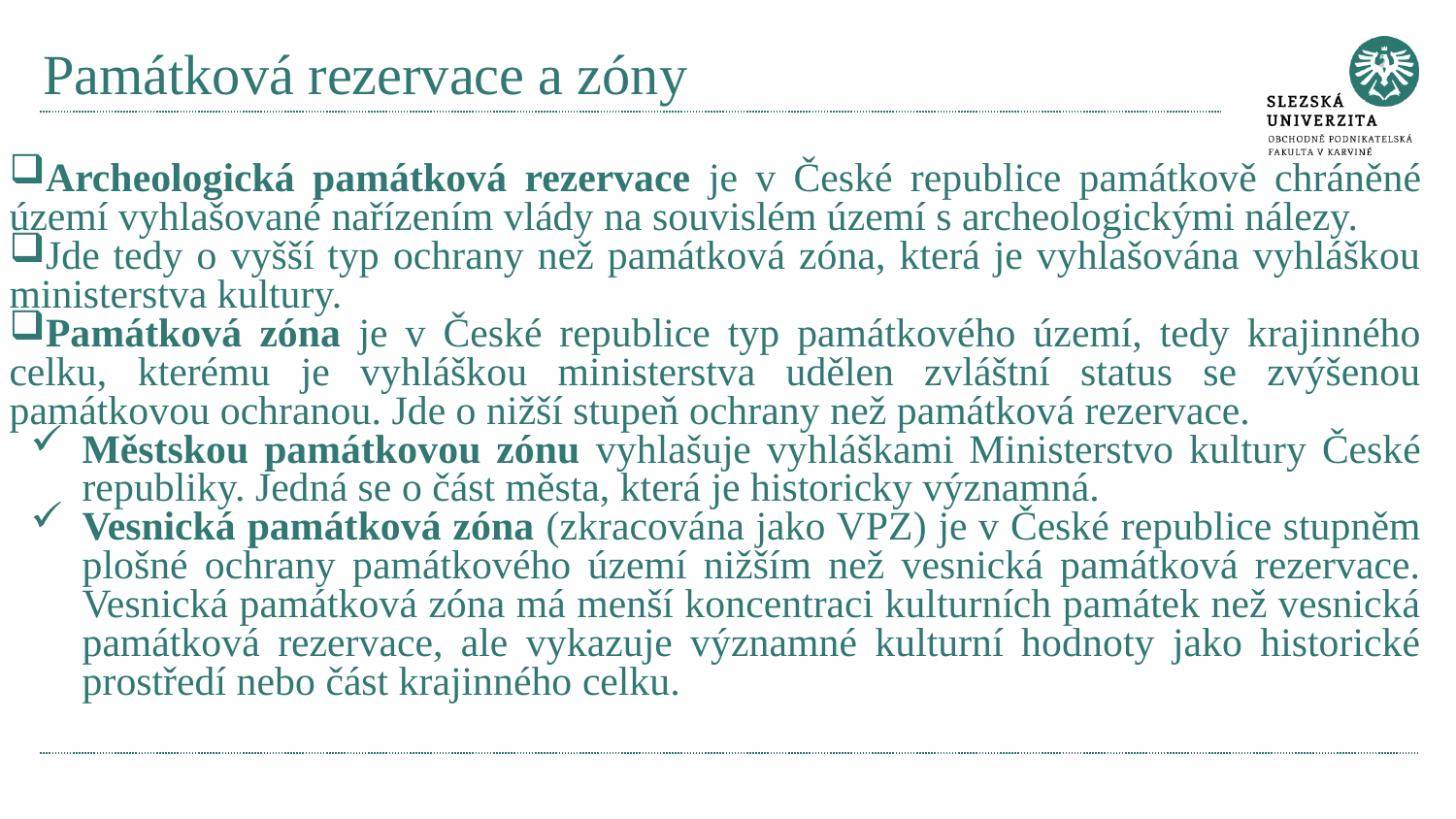

# Památková rezervace a zóny

Archeologická památková rezervace je v České republice památkově chráněné území vyhlašované nařízením vlády na souvislém území s archeologickými nálezy.
Jde tedy o vyšší typ ochrany než památková zóna, která je vyhlašována vyhláškou ministerstva kultury.
Památková zóna je v České republice typ památkového území, tedy krajinného celku, kterému je vyhláškou ministerstva udělen zvláštní status se zvýšenou památkovou ochranou. Jde o nižší stupeň ochrany než památková rezervace.
Městskou památkovou zónu vyhlašuje vyhláškami Ministerstvo kultury České republiky. Jedná se o část města, která je historicky významná.
Vesnická památková zóna (zkracována jako VPZ) je v České republice stupněm plošné ochrany památkového území nižším než vesnická památková rezervace. Vesnická památková zóna má menší koncentraci kulturních památek než vesnická památková rezervace, ale vykazuje významné kulturní hodnoty jako historické prostředí nebo část krajinného celku.